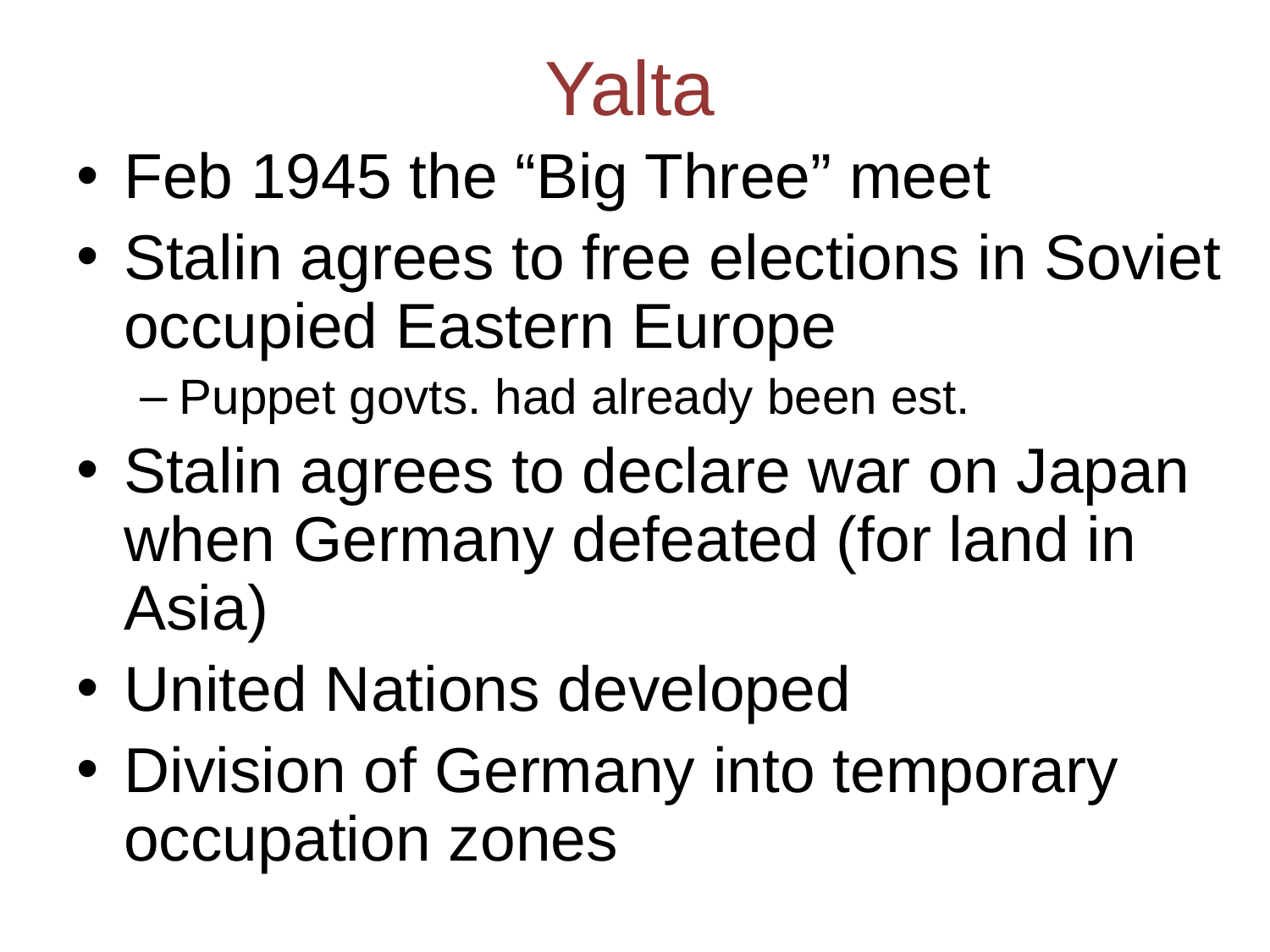

# Yalta
Feb 1945 the “Big Three” meet
Stalin agrees to free elections in Soviet occupied Eastern Europe
Puppet govts. had already been est.
Stalin agrees to declare war on Japan when Germany defeated (for land in Asia)
United Nations developed
Division of Germany into temporary occupation zones